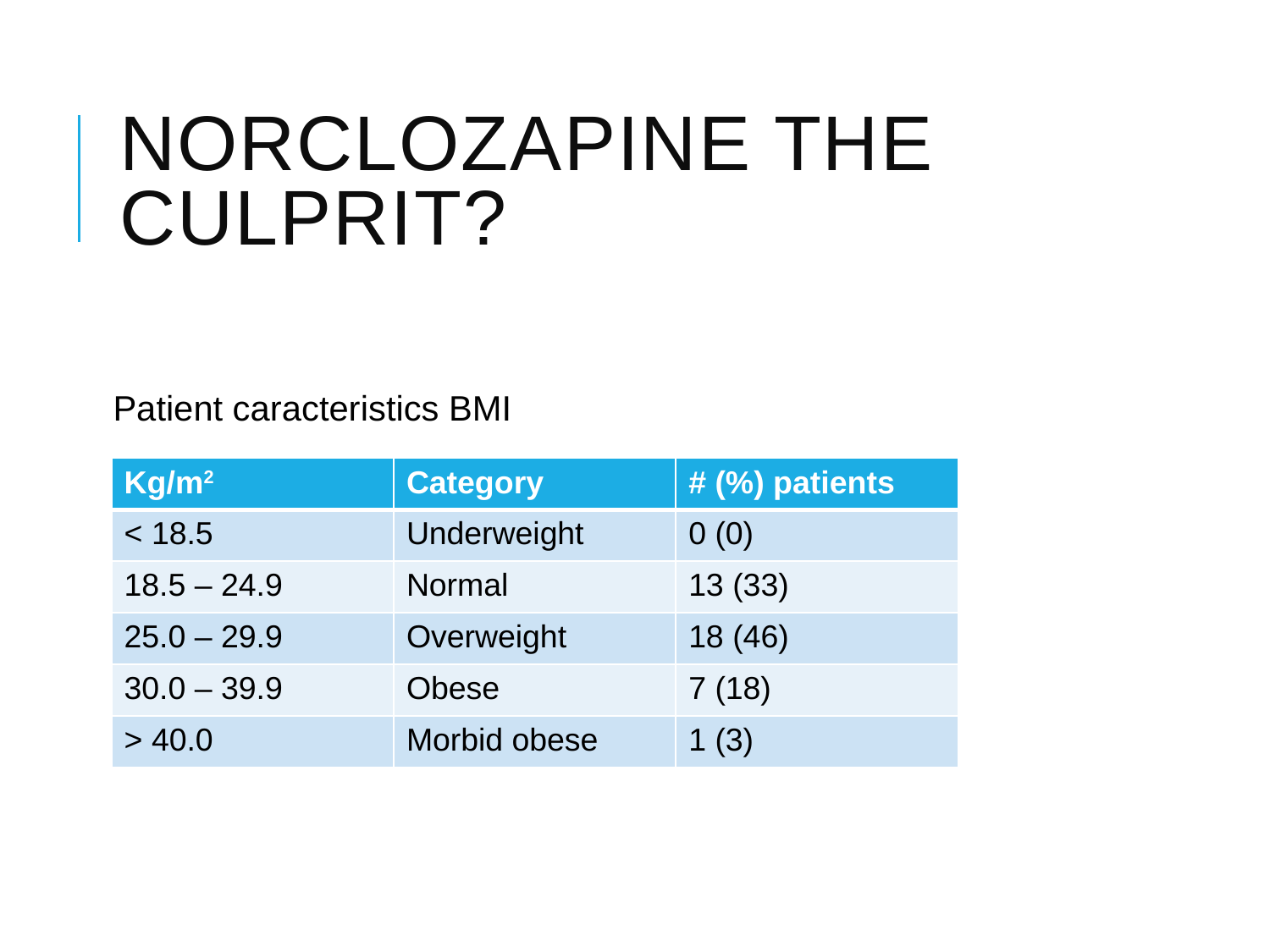

# Norclozapine the culprit?

Patient caracteristics BMI

| Kg/m2 | Category | # (%) patients |
| --- | --- | --- |
| < 18.5 | Underweight | 0 (0) |
| 18.5 – 24.9 | Normal | 13 (33) |
| 25.0 – 29.9 | Overweight | 18 (46) |
| 30.0 – 39.9 | Obese | 7 (18) |
| > 40.0 | Morbid obese | 1 (3) |